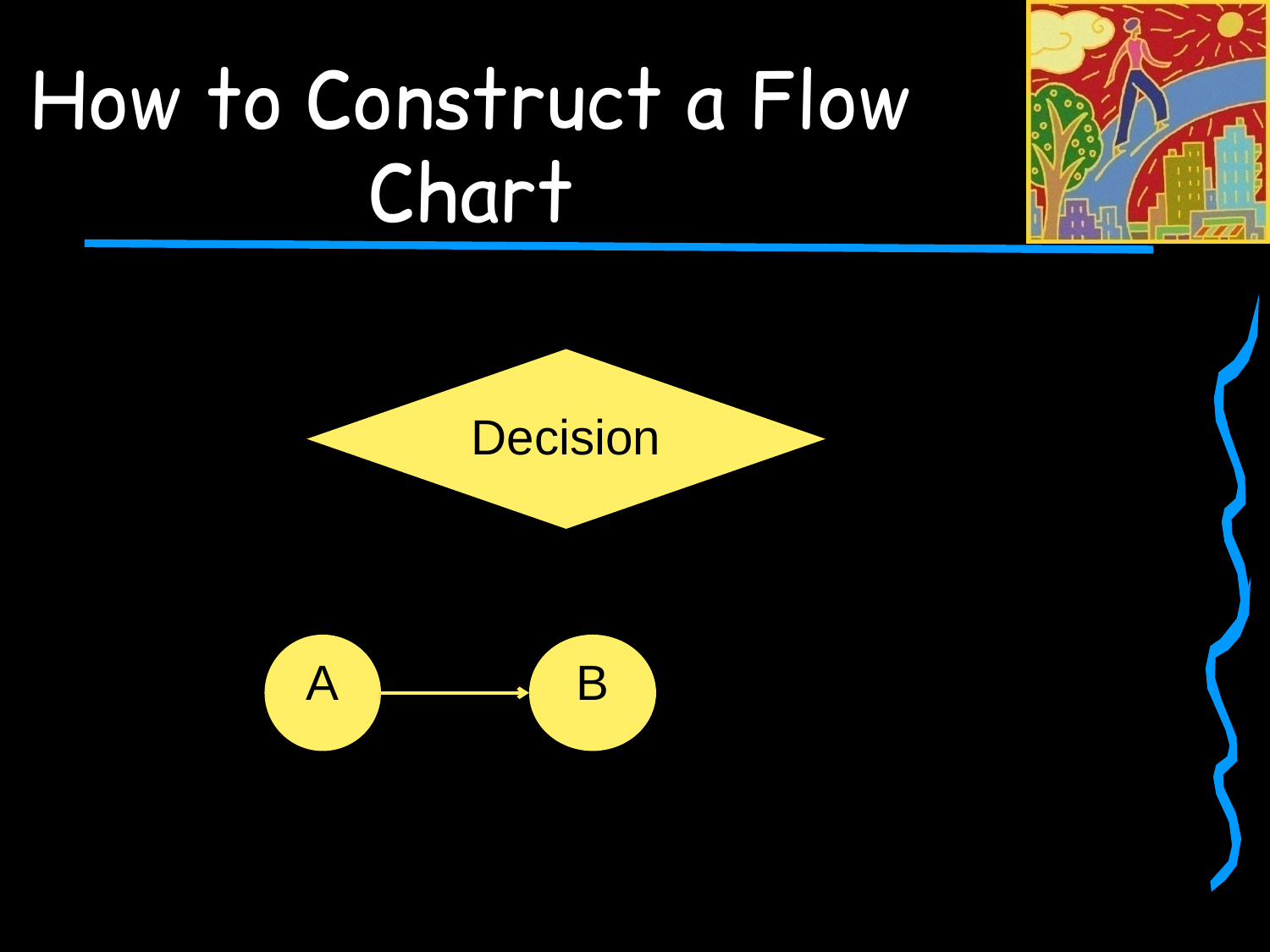

How to Construct a Flow Chart
Decision
A
B